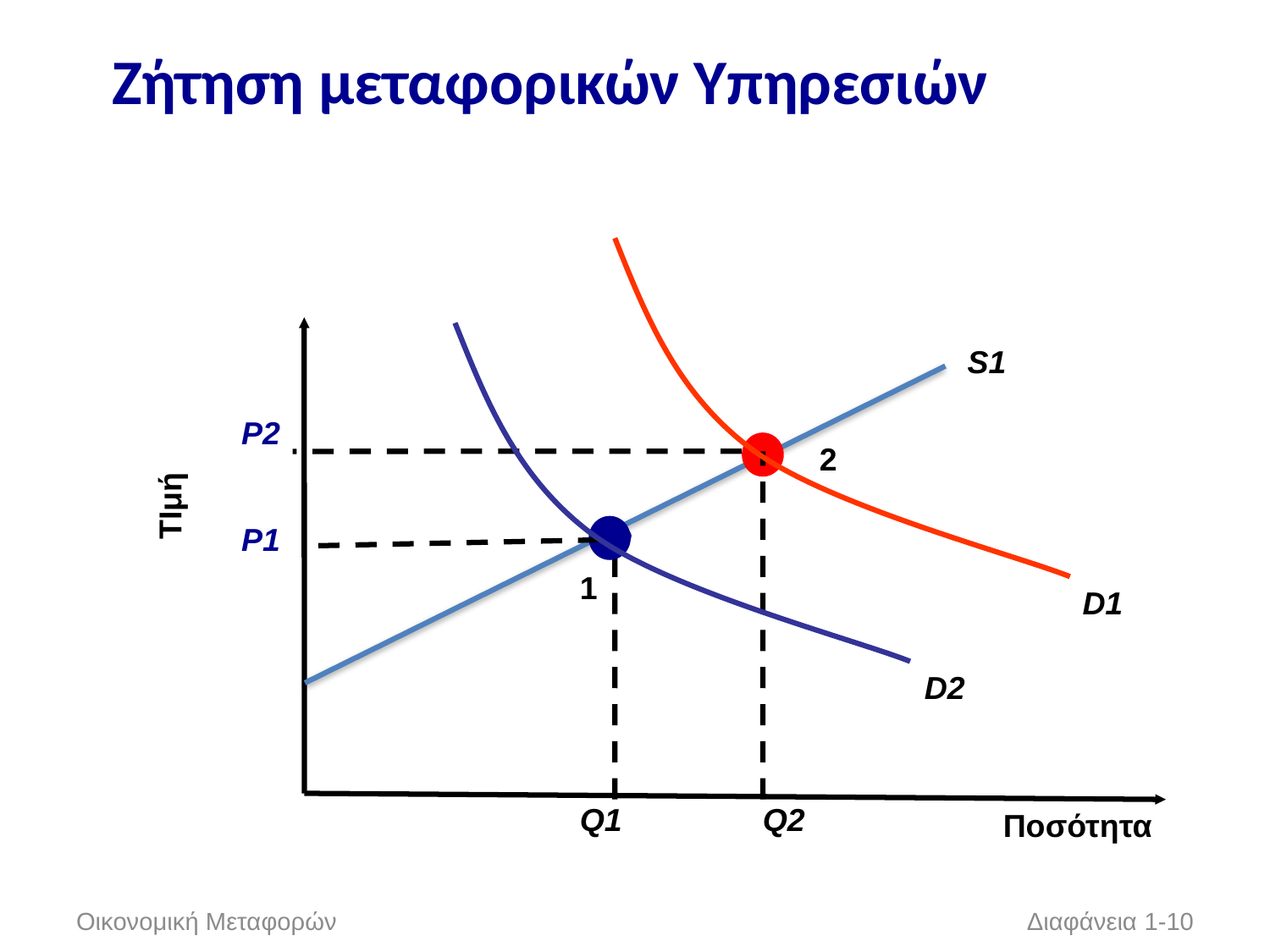

# Ζήτηση μεταφορικών Υπηρεσιών

S1
P2

2

ΤΙμή
P1

1
D1
D2
Q1
Q2

Ποσότητα

Διαφάνεια 1-10

Οικονομική Μεταφορών